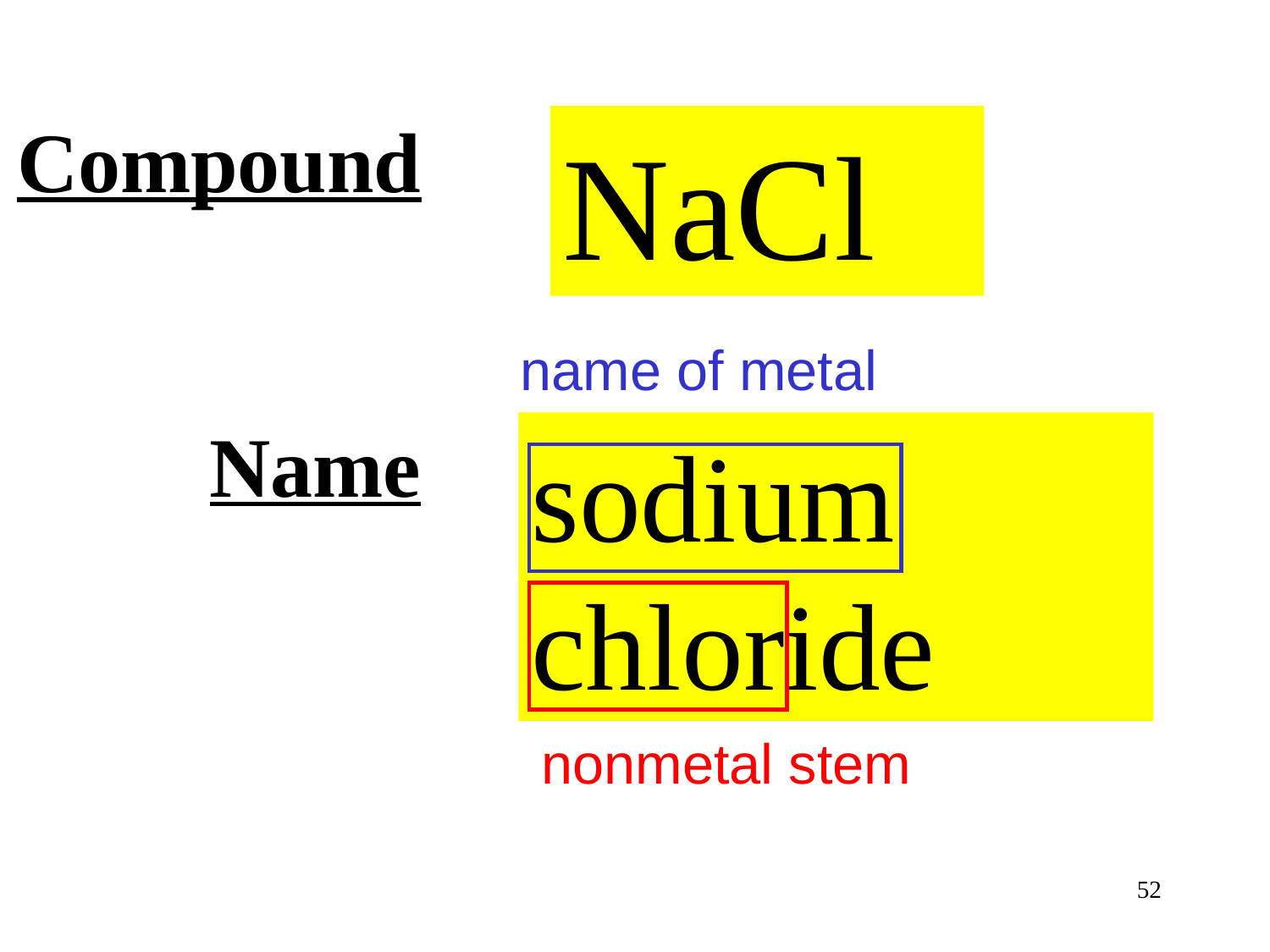

# Compound Name
NaCl
name of metal

sodium
chloride

nonmetal stem
52